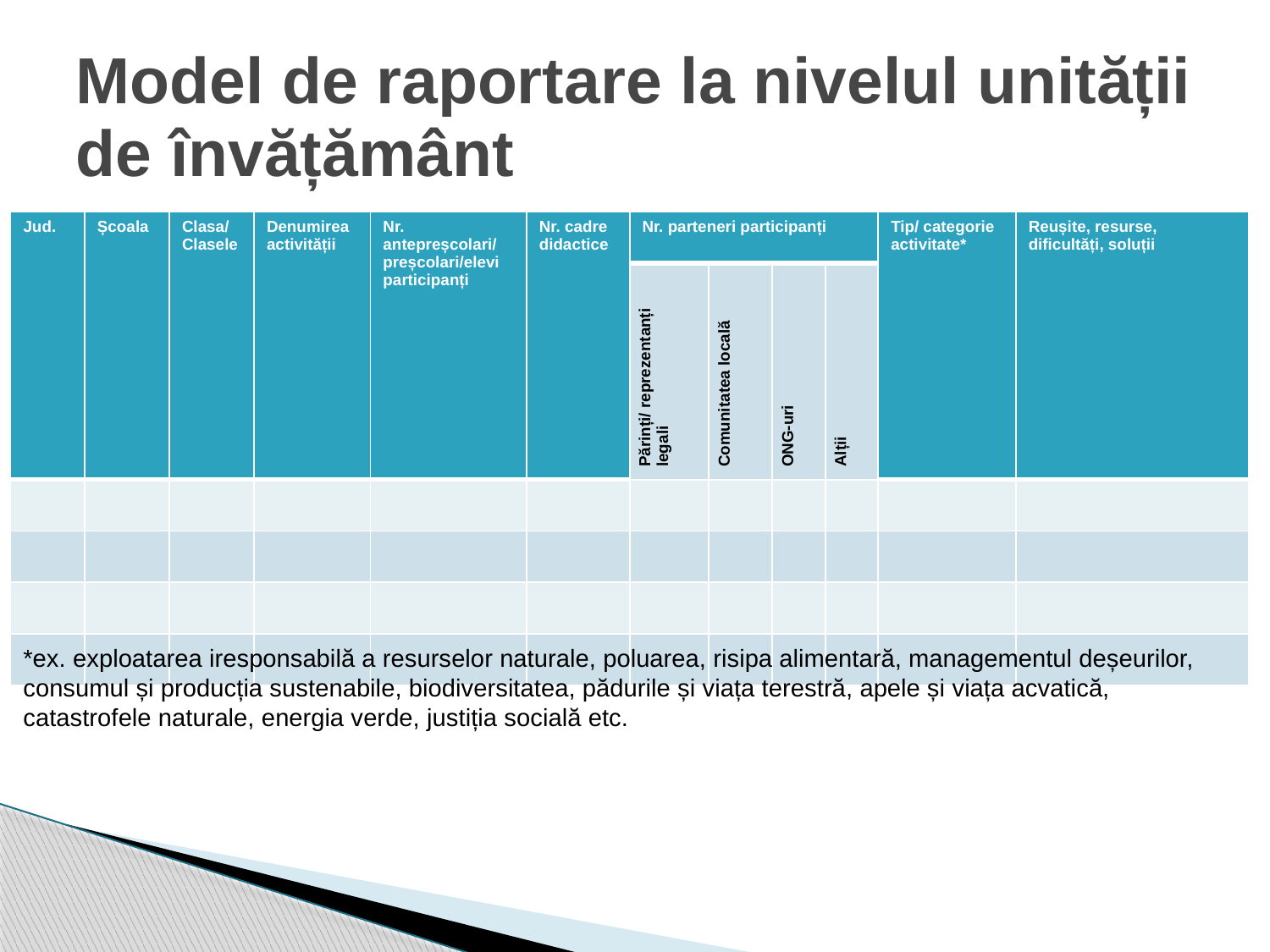

# Model de raportare la nivelul unității de învățământ
| Jud. | Școala | Clasa/ Clasele | Denumirea activității | Nr. antepreșcolari/ preșcolari/elevi participanți | Nr. cadre didactice | Nr. parteneri participanți |  |  |  | Tip/ categorie activitate\* | Reușite, resurse, dificultăți, soluții |
| --- | --- | --- | --- | --- | --- | --- | --- | --- | --- | --- | --- |
|  |  |  |  |  |  | Părinți/ reprezentanți legali | Comunitatea locală | ONG-uri | Alții |  |  |
|  |  |  |  |  |  |  |  |  |  |  |  |
|  |  |  |  |  |  |  |  |  |  |  |  |
|  |  |  |  |  |  |  |  |  |  |  |  |
|  |  |  |  |  |  |  |  |  |  |  |  |
*ex. exploatarea iresponsabilă a resurselor naturale, poluarea, risipa alimentară, managementul deșeurilor, consumul și producția sustenabile, biodiversitatea, pădurile și viața terestră, apele și viața acvatică, catastrofele naturale, energia verde, justiția socială etc.